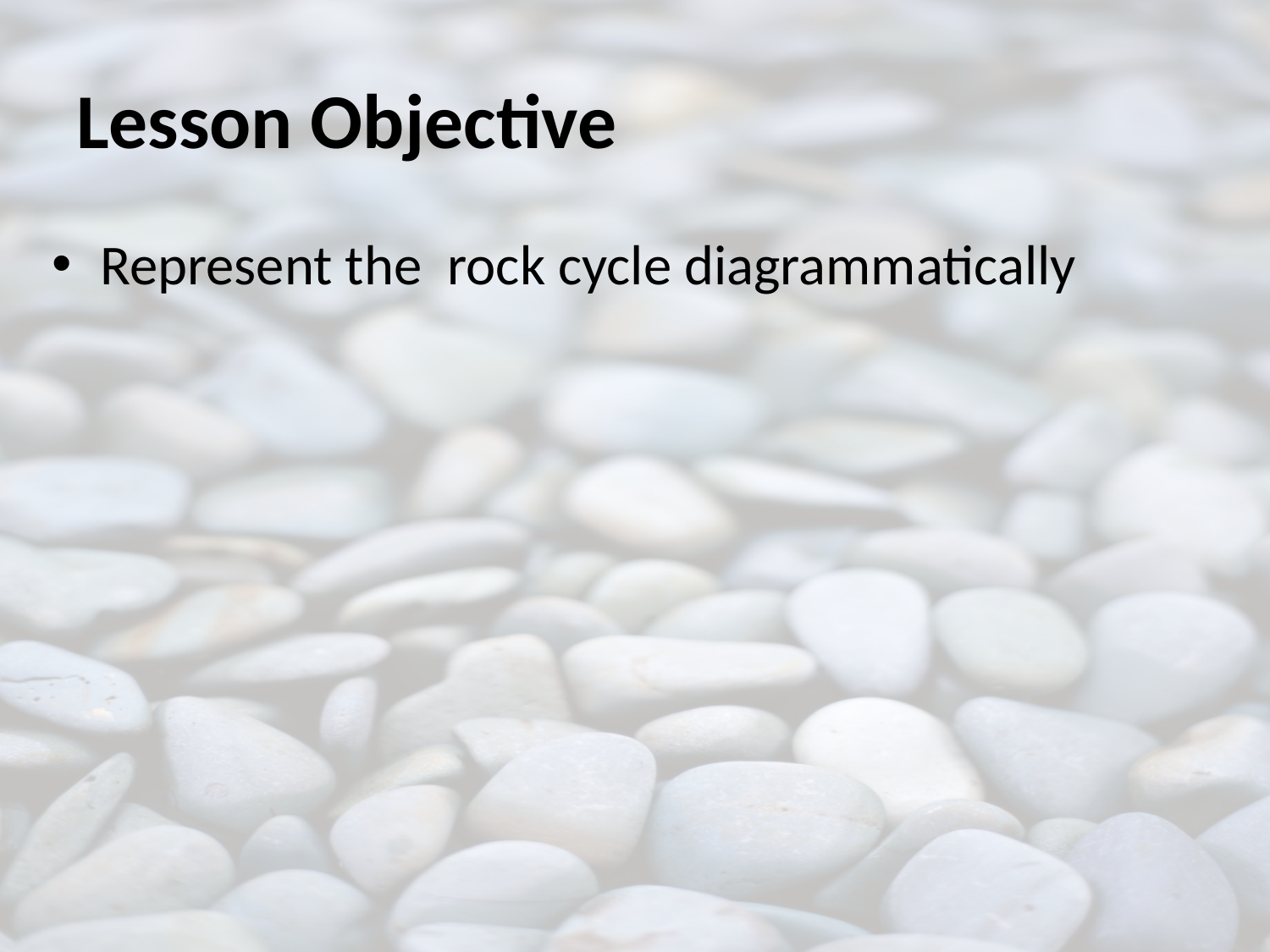

# Lesson Objective
Represent the  rock cycle diagrammatically